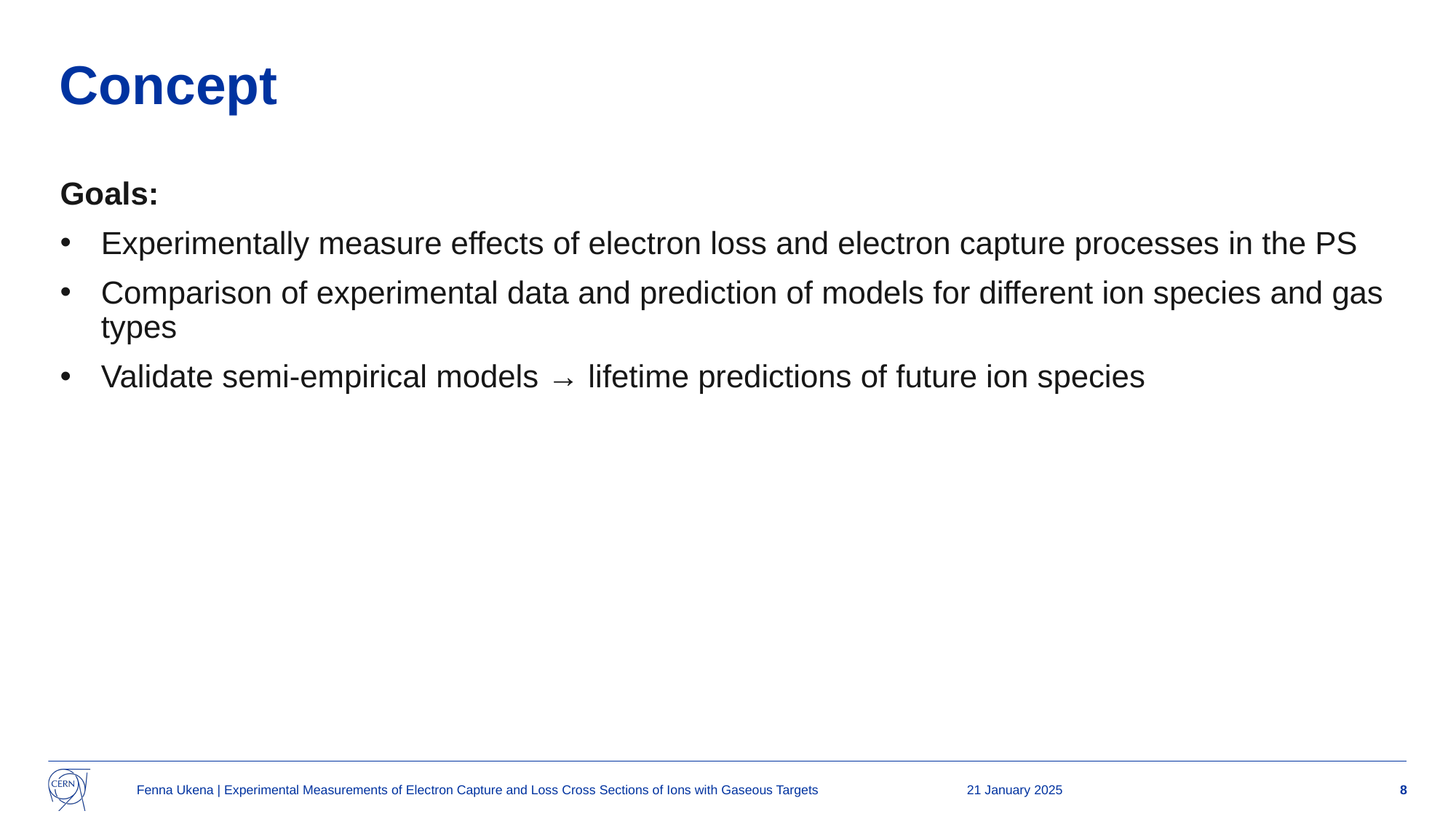

Concept
Goals:
Experimentally measure effects of electron loss and electron capture processes in the PS
Comparison of experimental data and prediction of models for different ion species and gas types
Validate semi-empirical models → lifetime predictions of future ion species
Three Experiments:
 Pb54+ with Ar
 Pb54+ with He	 Measurements and Calculation of Cross Sections
 Mg7+ with Ar

Problem: How do we isolate electron loss and electron capture losses from other losses in the PS to compare them to the models?

Fenna Ukena | Experimental Measurements of Electron Capture and Loss Cross Sections of Ions with Gaseous Targets
21 January 2025
8